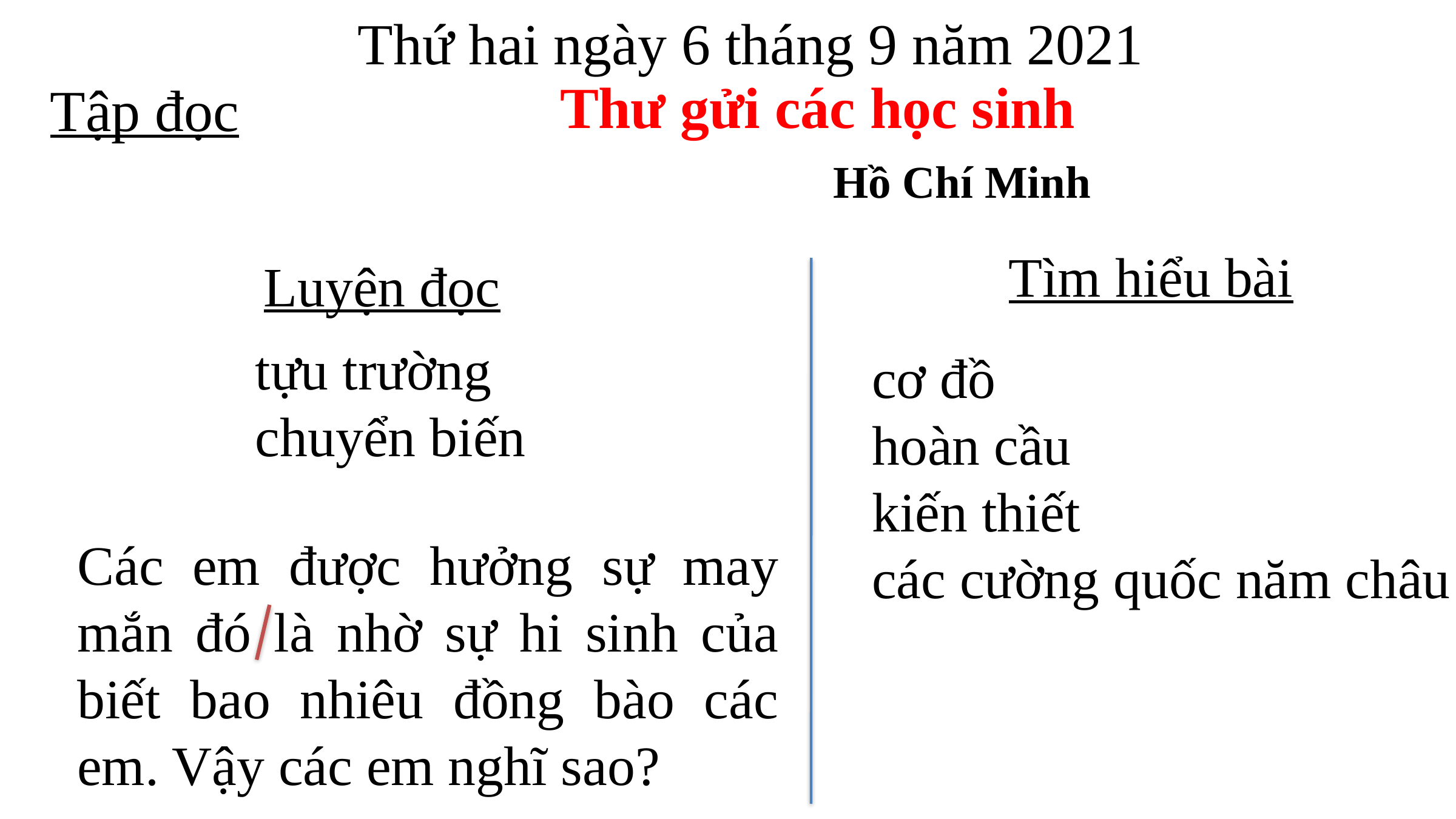

Thứ hai ngày 6 tháng 9 năm 2021
Thư gửi các học sinh
			Hồ Chí Minh
Tập đọc
Tìm hiểu bài
Luyện đọc
tựu trường
chuyển biến
cơ đồ
hoàn cầu
kiến thiết
các cường quốc năm châu
Các em được hưởng sự may mắn đó là nhờ sự hi sinh của biết bao nhiêu đồng bào các em. Vậy các em nghĩ sao?